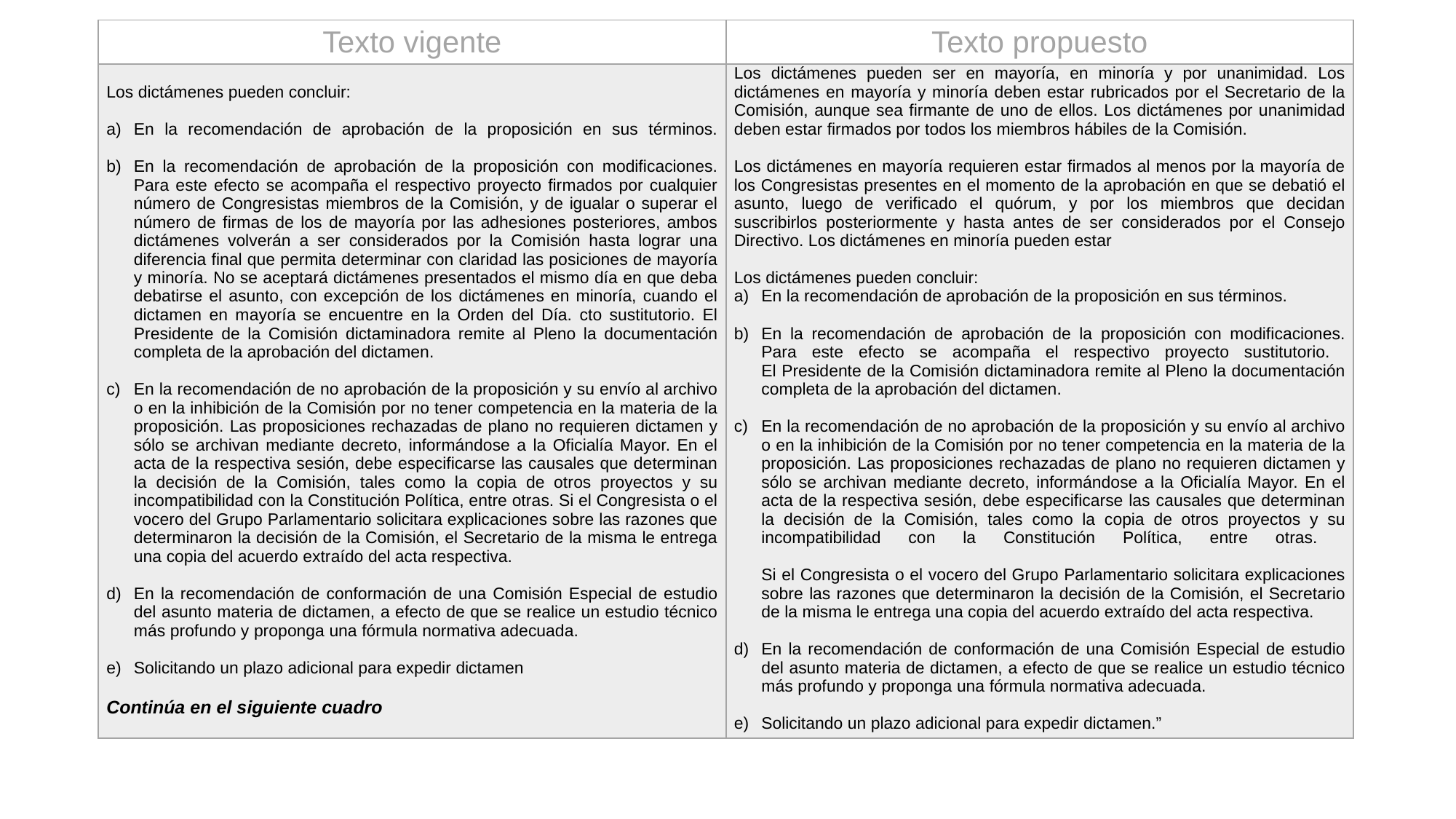

| Texto vigente | Texto propuesto |
| --- | --- |
| Los dictámenes pueden concluir: En la recomendación de aprobación de la proposición en sus términos. En la recomendación de aprobación de la proposición con modificaciones. Para este efecto se acompaña el respectivo proyecto firmados por cualquier número de Congresistas miembros de la Comisión, y de igualar o superar el número de firmas de los de mayoría por las adhesiones posteriores, ambos dictámenes volverán a ser considerados por la Comisión hasta lograr una diferencia final que permita determinar con claridad las posiciones de mayoría y minoría. No se aceptará dictámenes presentados el mismo día en que deba debatirse el asunto, con excepción de los dictámenes en minoría, cuando el dictamen en mayoría se encuentre en la Orden del Día. cto sustitutorio. El Presidente de la Comisión dictaminadora remite al Pleno la documentación completa de la aprobación del dictamen. En la recomendación de no aprobación de la proposición y su envío al archivo o en la inhibición de la Comisión por no tener competencia en la materia de la proposición. Las proposiciones rechazadas de plano no requieren dictamen y sólo se archivan mediante decreto, informándose a la Oficialía Mayor. En el acta de la respectiva sesión, debe especificarse las causales que determinan la decisión de la Comisión, tales como la copia de otros proyectos y su incompatibilidad con la Constitución Política, entre otras. Si el Congresista o el vocero del Grupo Parlamentario solicitara explicaciones sobre las razones que determinaron la decisión de la Comisión, el Secretario de la misma le entrega una copia del acuerdo extraído del acta respectiva. En la recomendación de conformación de una Comisión Especial de estudio del asunto materia de dictamen, a efecto de que se realice un estudio técnico más profundo y proponga una fórmula normativa adecuada. Solicitando un plazo adicional para expedir dictamen Continúa en el siguiente cuadro | Los dictámenes pueden ser en mayoría, en minoría y por unanimidad. Los dictámenes en mayoría y minoría deben estar rubricados por el Secretario de la Comisión, aunque sea firmante de uno de ellos. Los dictámenes por unanimidad deben estar firmados por todos los miembros hábiles de la Comisión. Los dictámenes en mayoría requieren estar firmados al menos por la mayoría de los Congresistas presentes en el momento de la aprobación en que se debatió el asunto, luego de verificado el quórum, y por los miembros que decidan suscribirlos posteriormente y hasta antes de ser considerados por el Consejo Directivo. Los dictámenes en minoría pueden estar Los dictámenes pueden concluir: En la recomendación de aprobación de la proposición en sus términos. En la recomendación de aprobación de la proposición con modificaciones. Para este efecto se acompaña el respectivo proyecto sustitutorio. El Presidente de la Comisión dictaminadora remite al Pleno la documentación completa de la aprobación del dictamen. En la recomendación de no aprobación de la proposición y su envío al archivo o en la inhibición de la Comisión por no tener competencia en la materia de la proposición. Las proposiciones rechazadas de plano no requieren dictamen y sólo se archivan mediante decreto, informándose a la Oficialía Mayor. En el acta de la respectiva sesión, debe especificarse las causales que determinan la decisión de la Comisión, tales como la copia de otros proyectos y su incompatibilidad con la Constitución Política, entre otras. Si el Congresista o el vocero del Grupo Parlamentario solicitara explicaciones sobre las razones que determinaron la decisión de la Comisión, el Secretario de la misma le entrega una copia del acuerdo extraído del acta respectiva. En la recomendación de conformación de una Comisión Especial de estudio del asunto materia de dictamen, a efecto de que se realice un estudio técnico más profundo y proponga una fórmula normativa adecuada. Solicitando un plazo adicional para expedir dictamen.” |